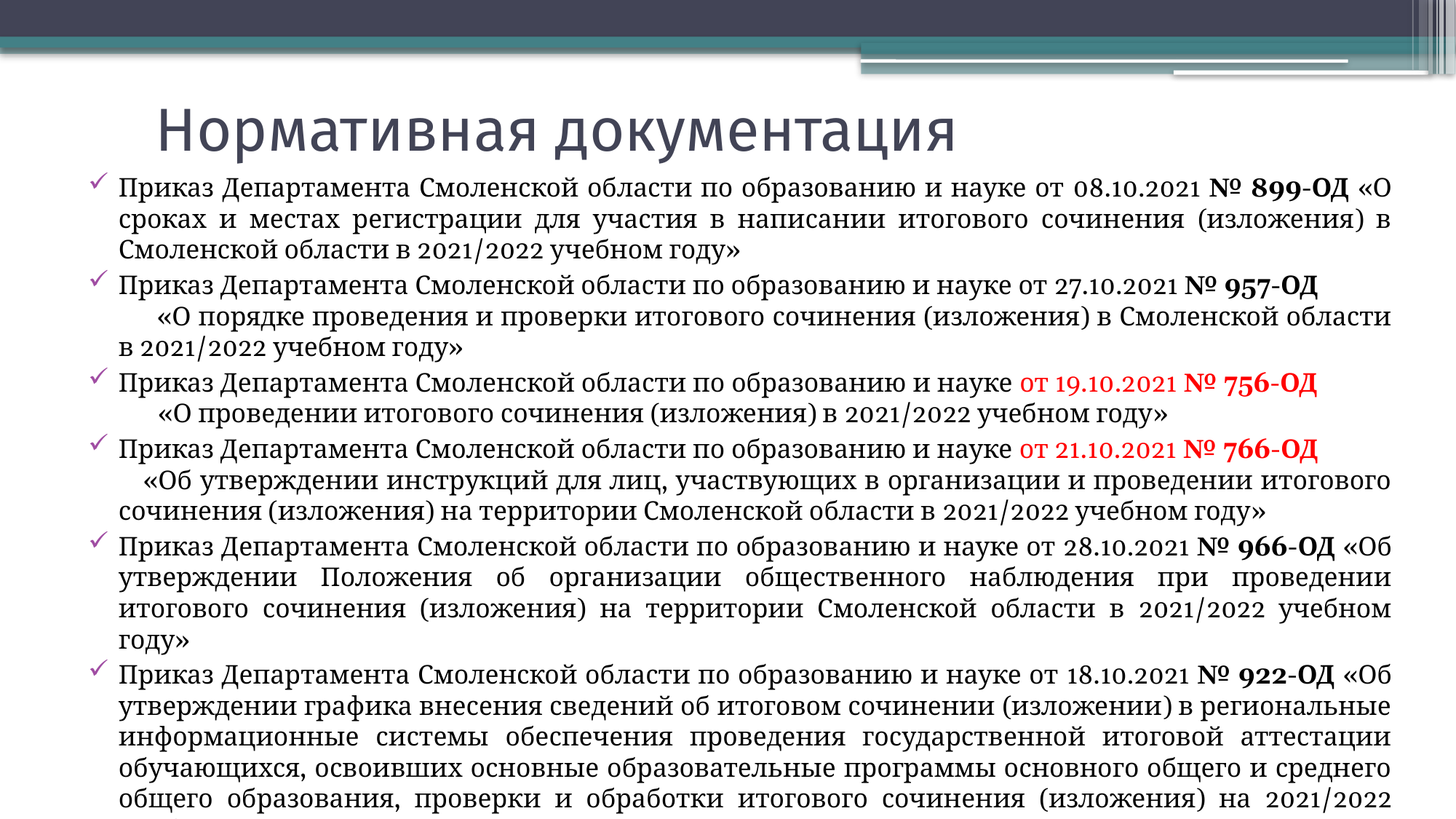

# Нормативная документация
Приказ Департамента Смоленской области по образованию и науке от 08.10.2021 № 899-ОД «О сроках и местах регистрации для участия в написании итогового сочинения (изложения) в Смоленской области в 2021/2022 учебном году»
Приказ Департамента Смоленской области по образованию и науке от 27.10.2021 № 957-ОД                 «О порядке проведения и проверки итогового сочинения (изложения) в Смоленской области в 2021/2022 учебном году»
Приказ Департамента Смоленской области по образованию и науке от 19.10.2021 № 756-ОД                  «О проведении итогового сочинения (изложения) в 2021/2022 учебном году»
Приказ Департамента Смоленской области по образованию и науке от 21.10.2021 № 766-ОД               «Об утверждении инструкций для лиц, участвующих в организации и проведении итогового сочинения (изложения) на территории Смоленской области в 2021/2022 учебном году»
Приказ Департамента Смоленской области по образованию и науке от 28.10.2021 № 966-ОД «Об утверждении Положения об организации общественного наблюдения при проведении итогового сочинения (изложения) на территории Смоленской области в 2021/2022 учебном году»
Приказ Департамента Смоленской области по образованию и науке от 18.10.2021 № 922-ОД «Об утверждении графика внесения сведений об итоговом сочинении (изложении) в региональные информационные системы обеспечения проведения государственной итоговой аттестации обучающихся, освоивших основные образовательные программы основного общего и среднего общего образования, проверки и обработки итогового сочинения (изложения) на 2021/2022 учебный год»